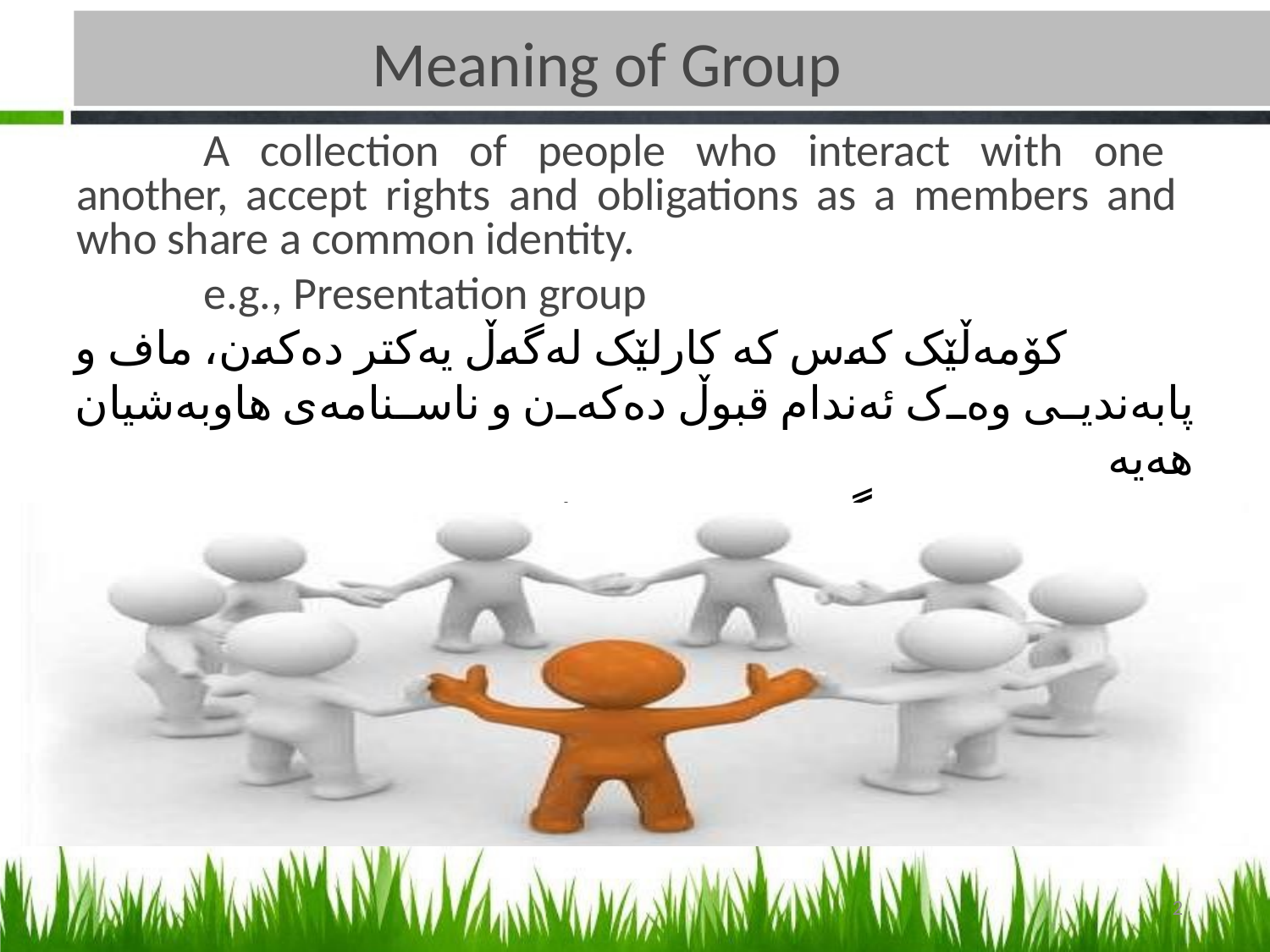

# Meaning of Group
A collection of people who interact with one  another, accept rights and obligations as a members and  who share a common identity.
e.g., Presentation group
کۆمەڵێک کەس کە کارلێک لەگەڵ یەکتر دەکەن، ماف و پابەندیی وەک ئەندام قبوڵ دەکەن و ناسنامەی هاوبەشیان هەیە
بۆ نموونە، گروپی پریزێنتەیشن

2